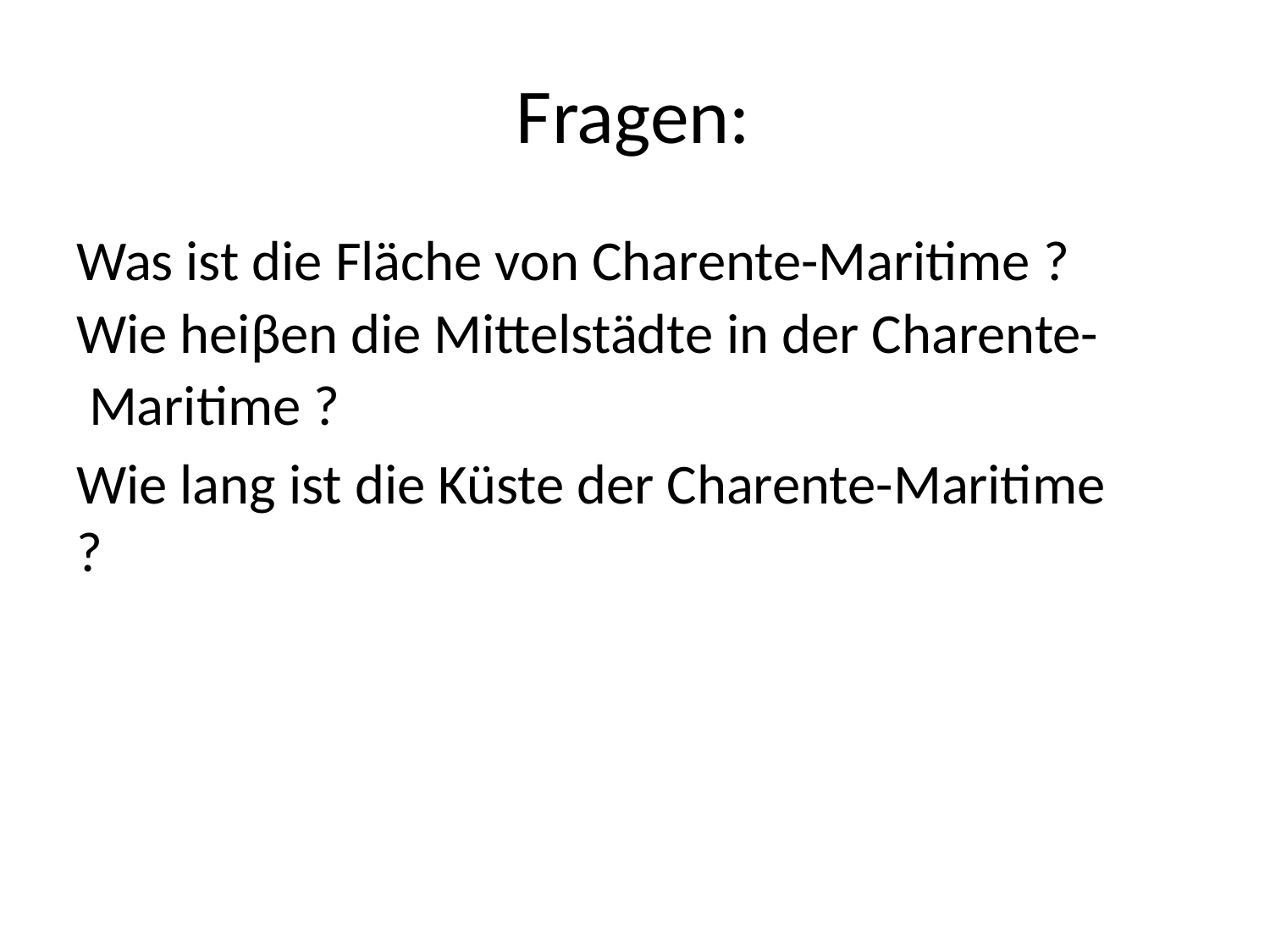

# Fragen:
Was ist die Fläche von Charente-Maritime ?  Wie heiβen die Mittelstädte in der Charente-  Maritime ?
Wie lang ist die Küste der Charente-Maritime ?